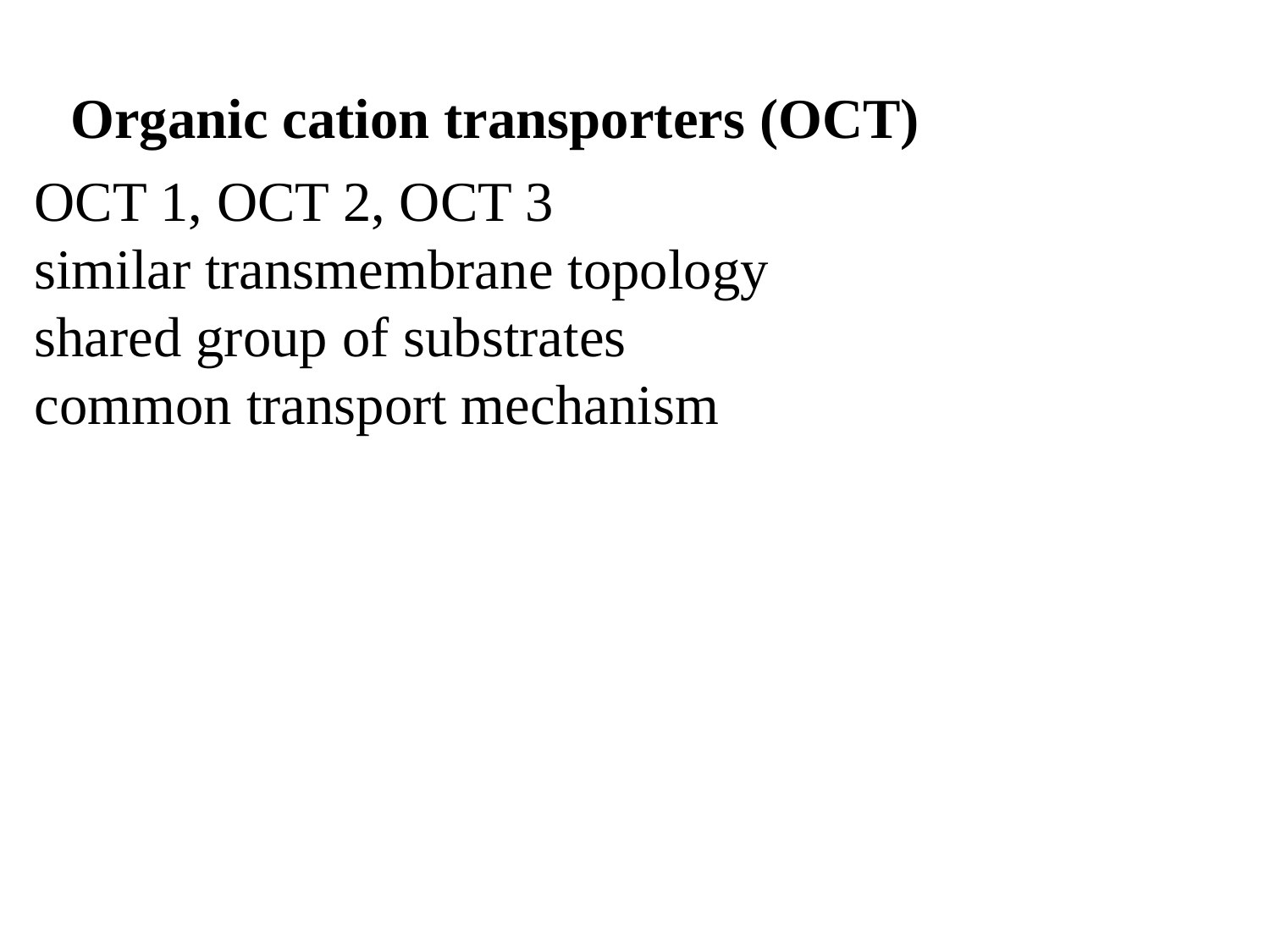

Organic cation transporters (OCT)
OCT 1, OCT 2, OCT 3
similar transmembrane topology
shared group of substrates
common transport mechanism